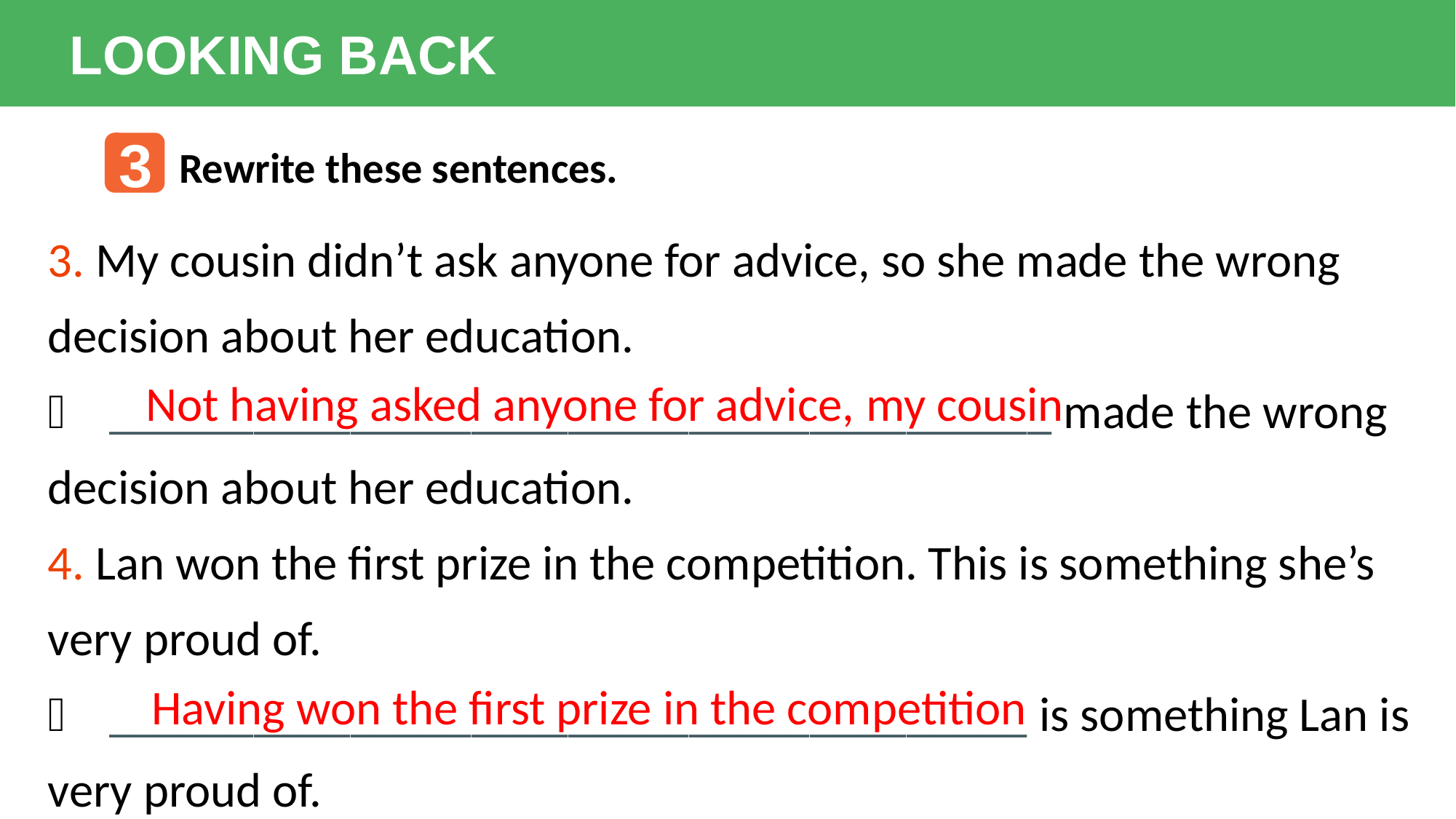

LOOKING BACK
3

Rewrite these sentences.
3. My cousin didn’t ask anyone for advice, so she made the wrong decision about her education.
→  _______________________________________ made the wrong decision about her education.
4. Lan won the first prize in the competition. This is something she’s very proud of.
→  ______________________________________ is something Lan is very proud of.
Not having asked anyone for advice, my cousin
Having won the first prize in the competition